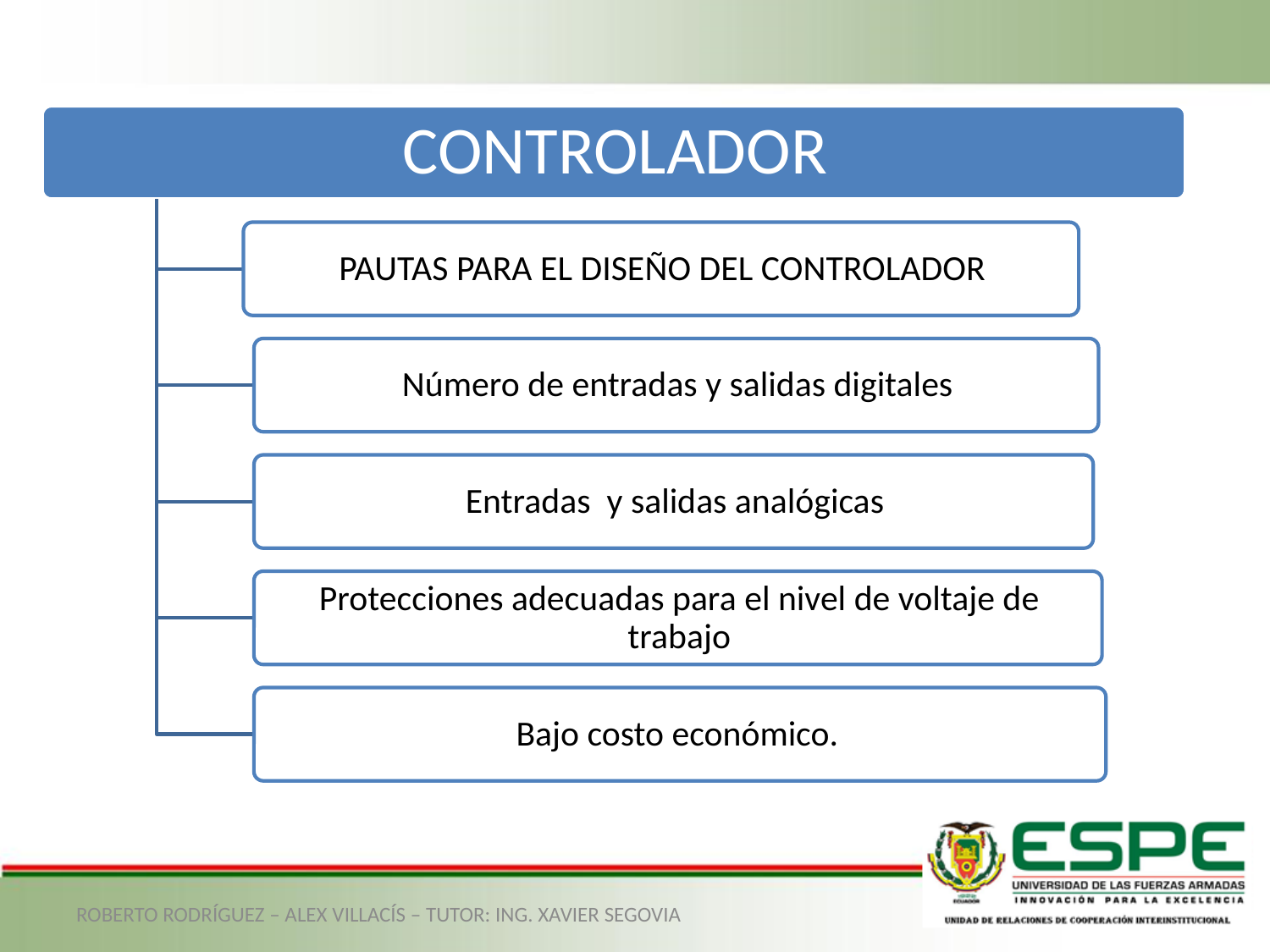

CONTROLADOR
PAUTAS PARA EL DISEÑO DEL CONTROLADOR
Número de entradas y salidas digitales
Entradas  y salidas analógicas
Protecciones adecuadas para el nivel de voltaje de trabajo
Bajo costo económico.
ROBERTO RODRÍGUEZ – ALEX VILLACÍS – TUTOR: ING. XAVIER SEGOVIA